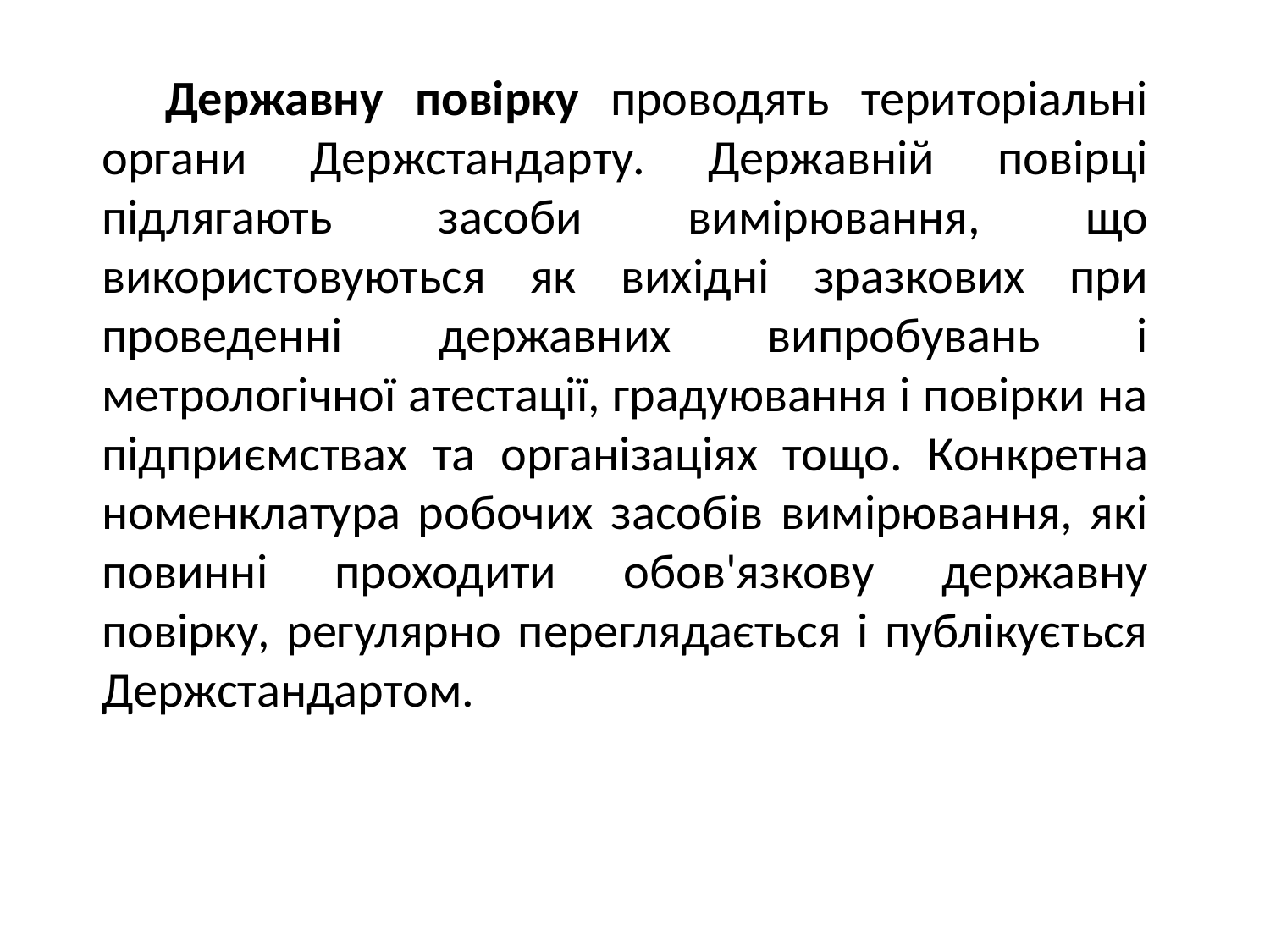

Державну повірку проводять територіальні органи Держстандарту. Державній повірці підлягають засоби вимірювання, що використовуються як вихідні зразкових при проведенні державних випробувань і метрологічної атестації, градуювання і повірки на підприємствах та організаціях тощо. Конкретна номенклатура робочих засобів вимірювання, які повинні проходити обов'язкову державну повірку, регулярно переглядається і публікується Держстандартом.